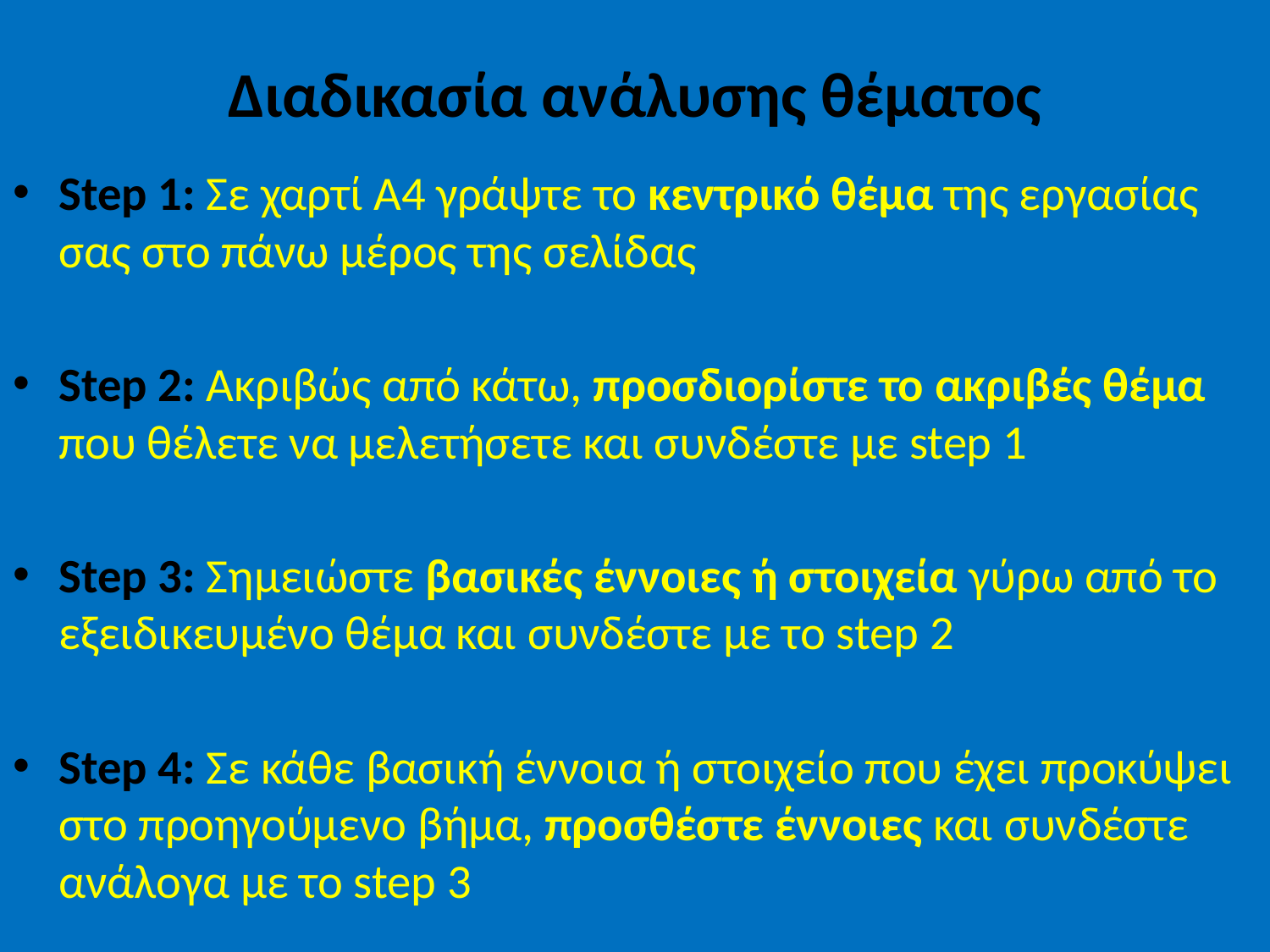

# Διαδικασία ανάλυσης θέματος
Step 1: Σε χαρτί Α4 γράψτε το κεντρικό θέμα της εργασίας σας στο πάνω μέρος της σελίδας

Step 2: Ακριβώς από κάτω, προσδιορίστε το ακριβές θέμα που θέλετε να μελετήσετε και συνδέστε με step 1

Step 3: Σημειώστε βασικές έννοιες ή στοιχεία γύρω από το εξειδικευμένο θέμα και συνδέστε με το step 2

Step 4: Σε κάθε βασική έννοια ή στοιχείο που έχει προκύψει στο προηγούμενο βήμα, προσθέστε έννοιες και συνδέστε ανάλογα με το step 3